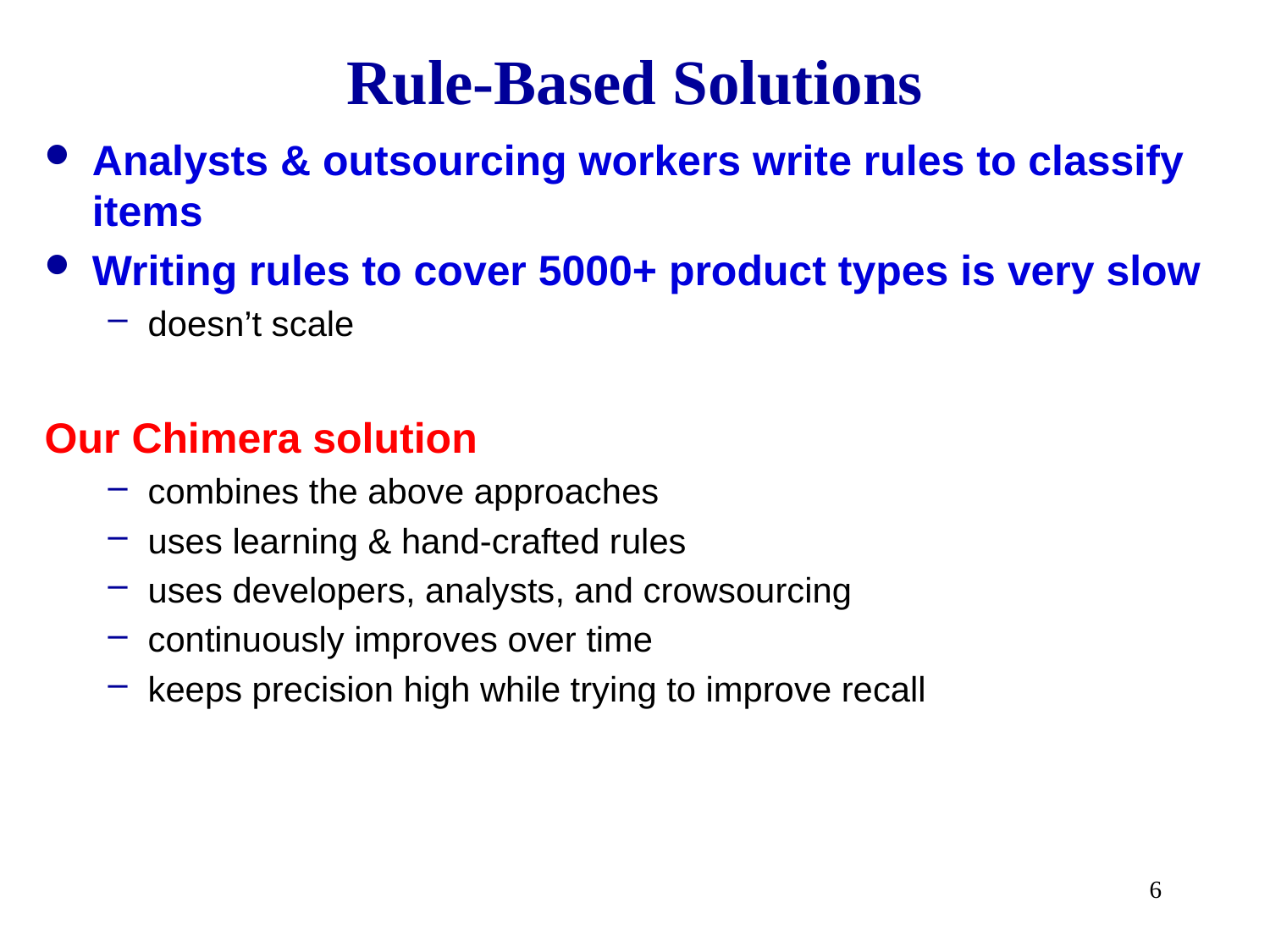

# Rule-Based Solutions
Analysts & outsourcing workers write rules to classify items
Writing rules to cover 5000+ product types is very slow
doesn’t scale

Our Chimera solution
combines the above approaches
uses learning & hand-crafted rules
uses developers, analysts, and crowsourcing
continuously improves over time
keeps precision high while trying to improve recall
6